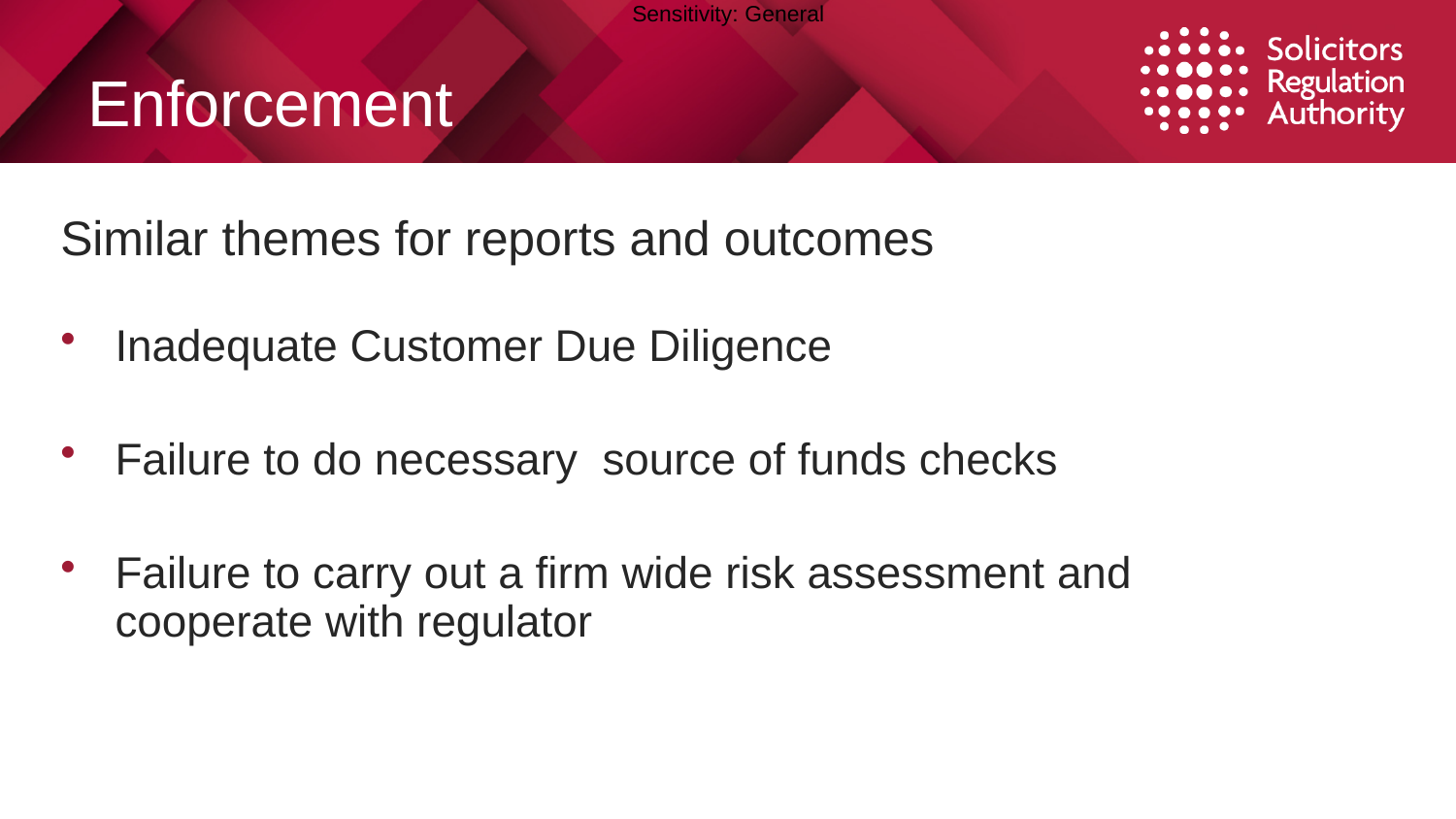

# Enforcement
Similar themes for reports and outcomes

Inadequate Customer Due Diligence

Failure to do necessary  source of funds checks

Failure to carry out a firm wide risk assessment and cooperate with regulator